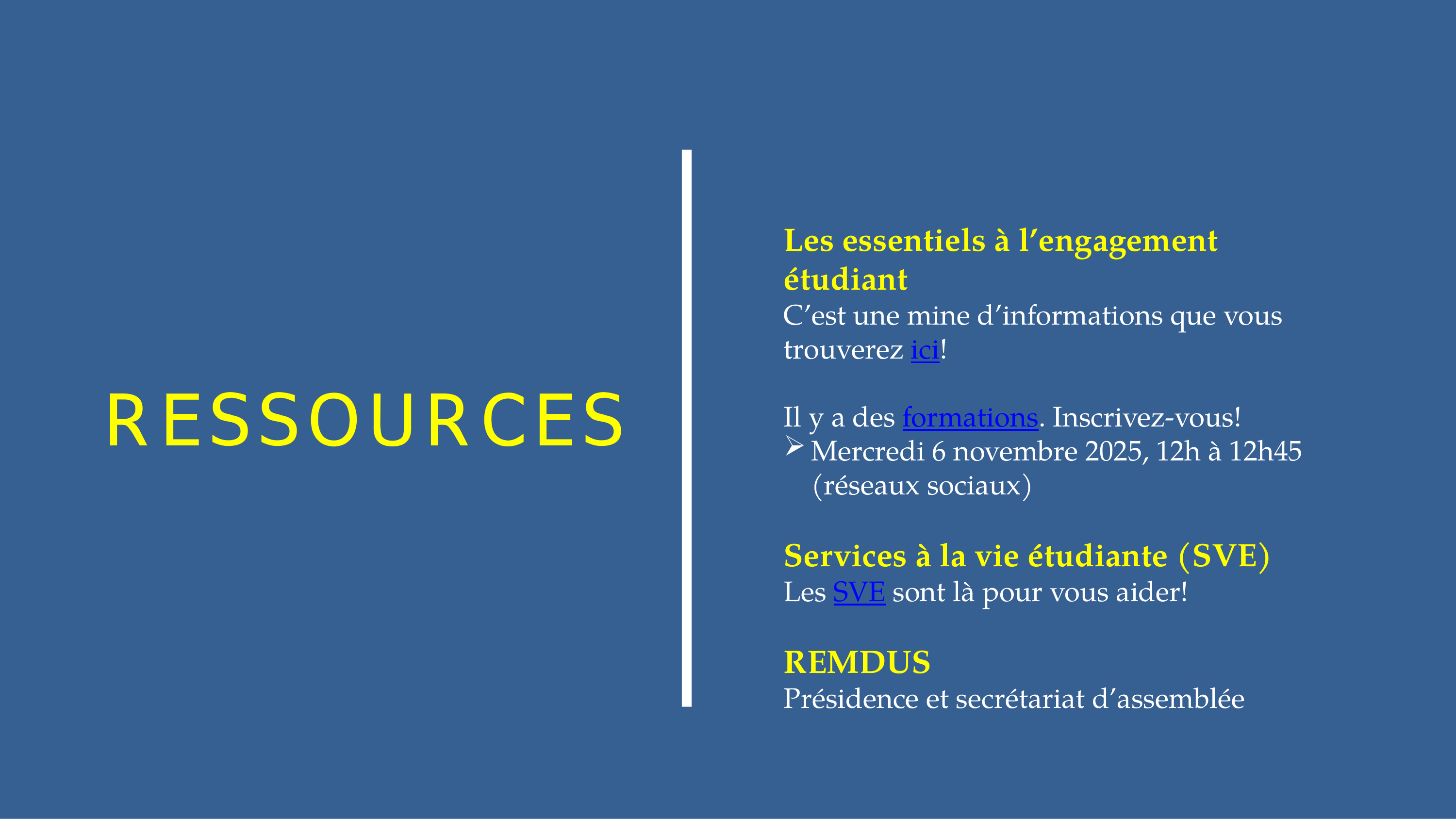

Les essentiels à l’engagement étudiant
C’est une mine d’informations que vous trouverez ici!

Il y a des formations. Inscrivez-vous!
Mercredi 6 novembre 2025, 12h à 12h45 (réseaux sociaux)
Services à la vie étudiante (SVE)
Les SVE sont là pour vous aider!
REMDUS
Présidence et secrétariat d’assemblée

RESSOURCES